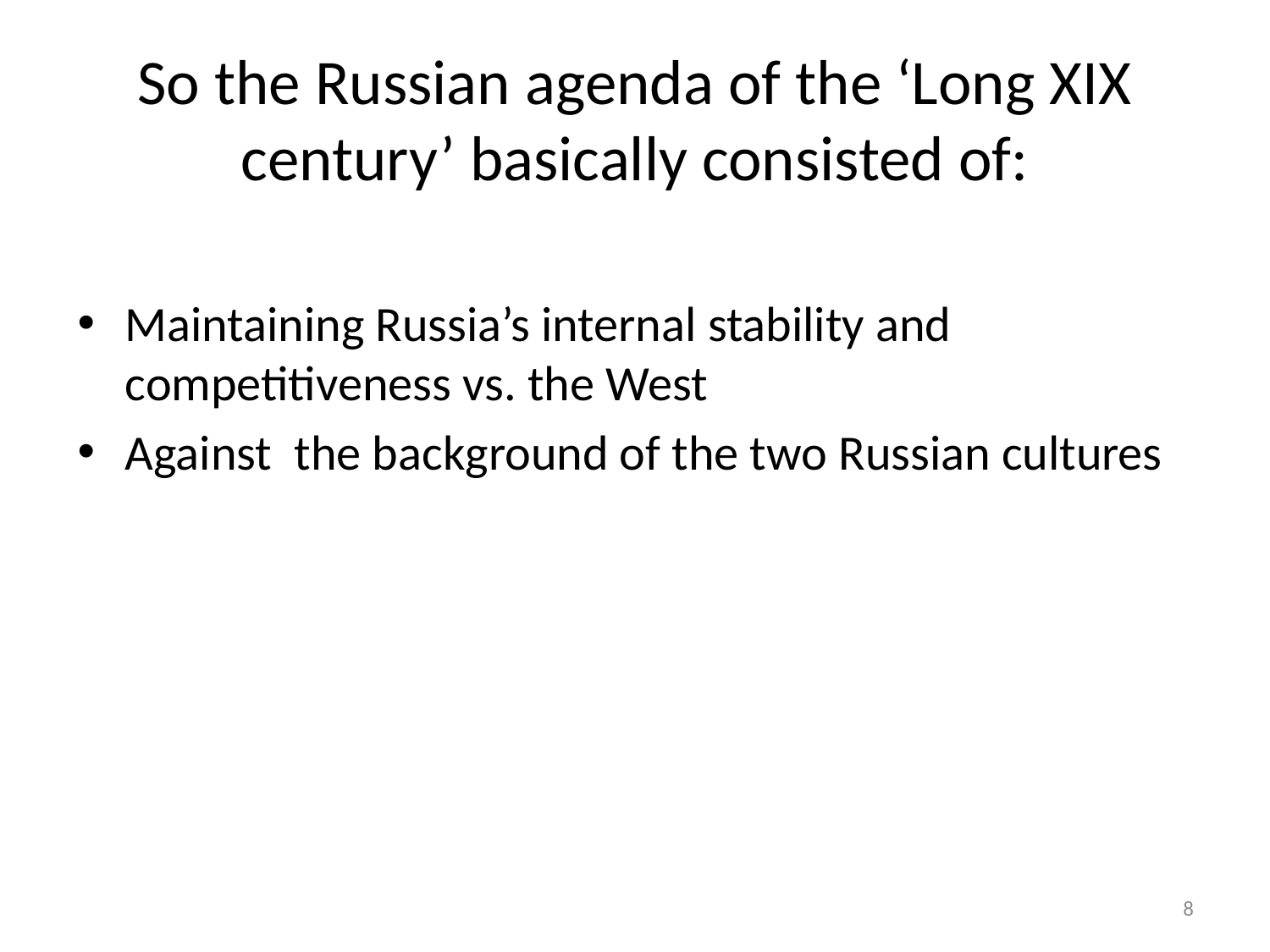

# So the Russian agenda of the ‘Long XIX century’ basically consisted of:
Maintaining Russia’s internal stability and competitiveness vs. the West
Against  the background of the two Russian cultures

8